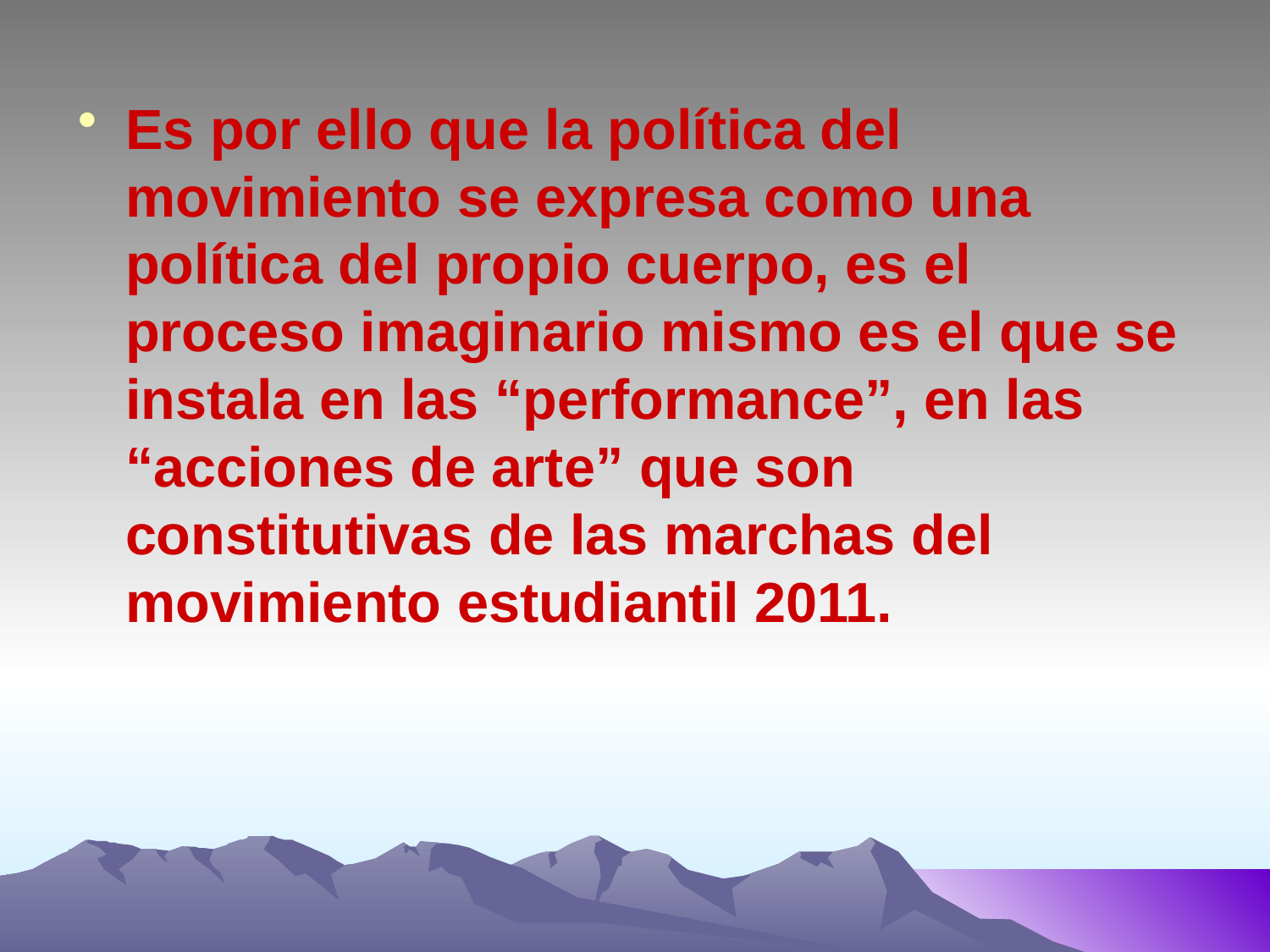

Es por ello que la política del movimiento se expresa como una política del propio cuerpo, es el proceso imaginario mismo es el que se instala en las “performance”, en las “acciones de arte” que son constitutivas de las marchas del movimiento estudiantil 2011.